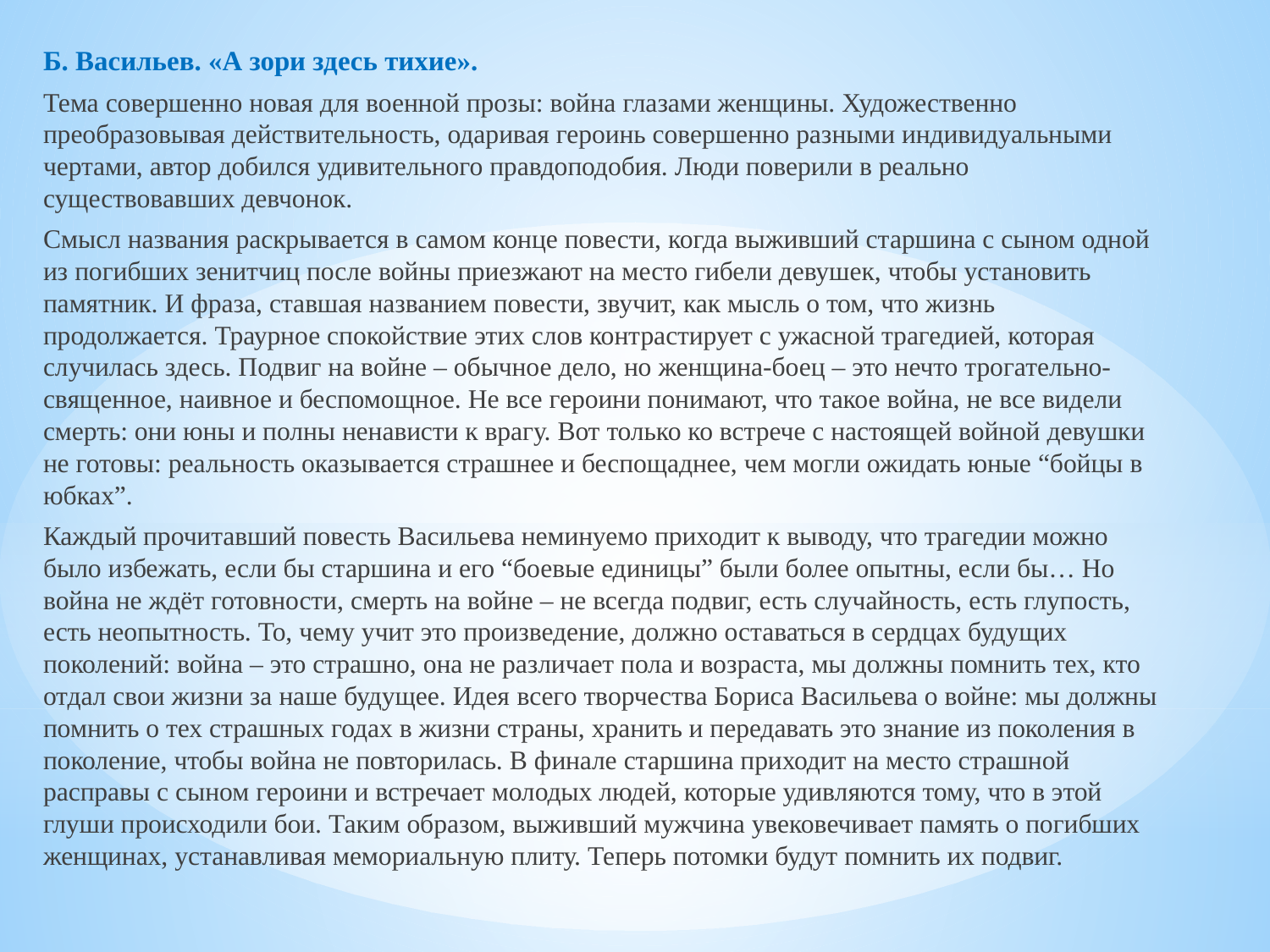

Б. Васильев. «А зори здесь тихие».
Тема совершенно новая для военной прозы: война глазами женщины. Художественно преобразовывая действительность, одаривая героинь совершенно разными индивидуальными чертами, автор добился удивительного правдоподобия. Люди поверили в реально существовавших девчонок.
Смысл названия раскрывается в самом конце повести, когда выживший старшина с сыном одной из погибших зенитчиц после войны приезжают на место гибели девушек, чтобы установить памятник. И фраза, ставшая названием повести, звучит, как мысль о том, что жизнь продолжается. Траурное спокойствие этих слов контрастирует с ужасной трагедией, которая случилась здесь. Подвиг на войне – обычное дело, но женщина-боец – это нечто трогательно-священное, наивное и беспомощное. Не все героини понимают, что такое война, не все видели смерть: они юны и полны ненависти к врагу. Вот только ко встрече с настоящей войной девушки не готовы: реальность оказывается страшнее и беспощаднее, чем могли ожидать юные “бойцы в юбках”.
Каждый прочитавший повесть Васильева неминуемо приходит к выводу, что трагедии можно было избежать, если бы старшина и его “боевые единицы” были более опытны, если бы… Но война не ждёт готовности, смерть на войне – не всегда подвиг, есть случайность, есть глупость, есть неопытность. То, чему учит это произведение, должно оставаться в сердцах будущих поколений: война – это страшно, она не различает пола и возраста, мы должны помнить тех, кто отдал свои жизни за наше будущее. Идея всего творчества Бориса Васильева о войне: мы должны помнить о тех страшных годах в жизни страны, хранить и передавать это знание из поколения в поколение, чтобы война не повторилась. В финале старшина приходит на место страшной расправы с сыном героини и встречает молодых людей, которые удивляются тому, что в этой глуши происходили бои. Таким образом, выживший мужчина увековечивает память о погибших женщинах, устанавливая мемориальную плиту. Теперь потомки будут помнить их подвиг.
#